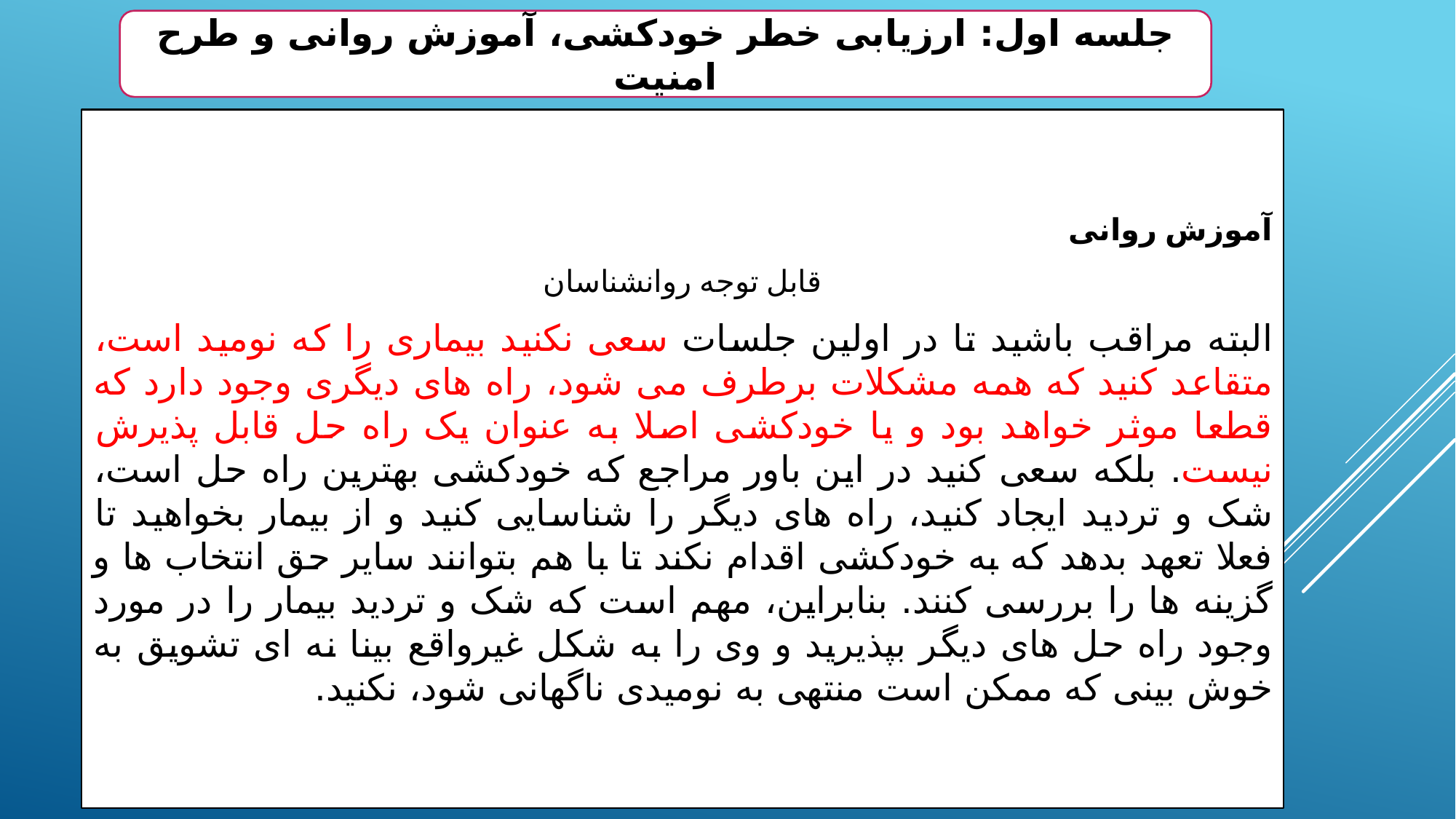

جلسه اول: ارزیابی خطر خودکشی، آموزش روانی و طرح امنیت
آموزش روانی
قابل توجه روانشناسان
البته مراقب باشید تا در اولین جلسات سعی نکنید بیماری را که نومید است، متقاعد کنید که همه مشکلات برطرف می شود، راه های دیگری وجود دارد که قطعا موثر خواهد بود و یا خودکشی اصلا به عنوان یک راه حل قابل پذیرش نیست. بلکه سعی کنید در این باور مراجع که خودکشی بهترین راه حل است، شک و تردید ایجاد کنید، راه های دیگر را شناسایی کنید و از بیمار بخواهید تا فعلا تعهد بدهد که به خودکشی اقدام نکند تا با هم بتوانند سایر حق انتخاب ها و گزینه ها را بررسی کنند. بنابراین، مهم است که شک و تردید بیمار را در مورد وجود راه حل های دیگر بپذیرید و وی را به شکل غیرواقع بینا نه ای تشویق به خوش بینی که ممکن است منتهی به نومیدی ناگهانی شود، نکنید.